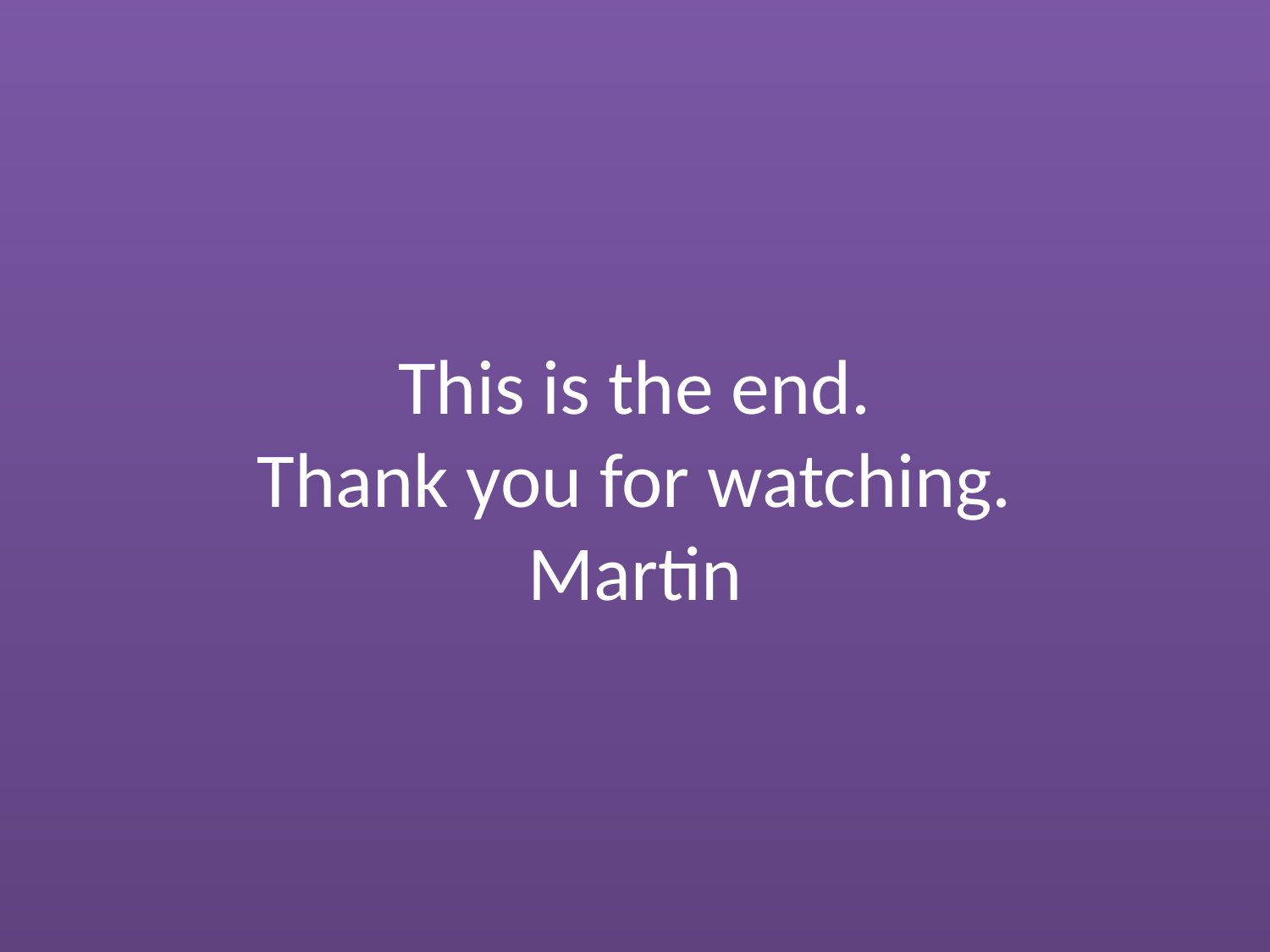

# This is the end. Thank you for watching. Martin